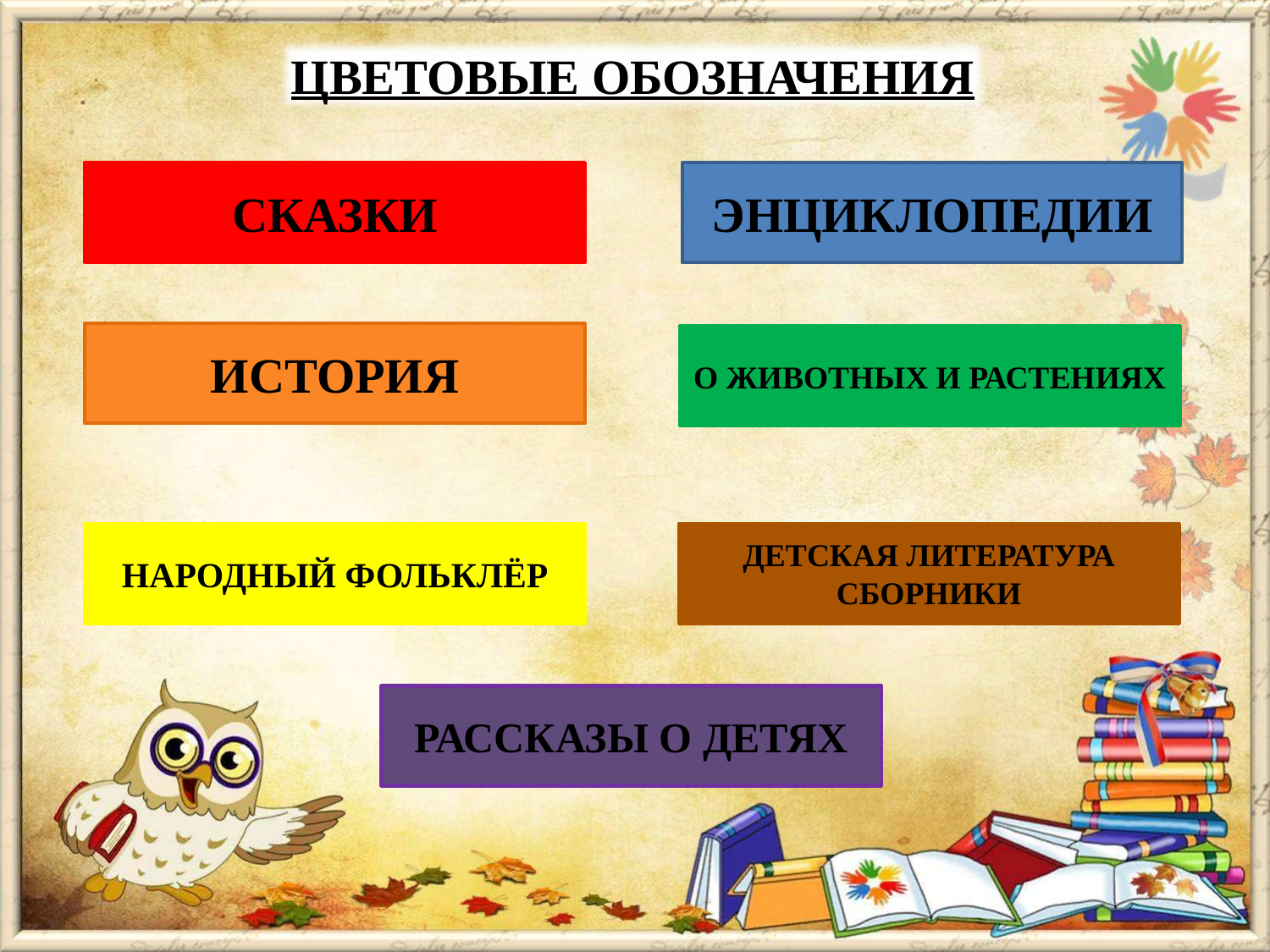

ЦВЕТОВЫЕ ОБОЗНАЧЕНИЯ
ЭНЦИКЛОПЕДИИ
СКАЗКИ
ИСТОРИЯ
О ЖИВОТНЫХ И РАСТЕНИЯХ
ДЕТСКАЯ ЛИТЕРАТУРА СБОРНИКИ
НАРОДНЫЙ ФОЛЬКЛЁР
РАССКАЗЫ О ДЕТЯХ